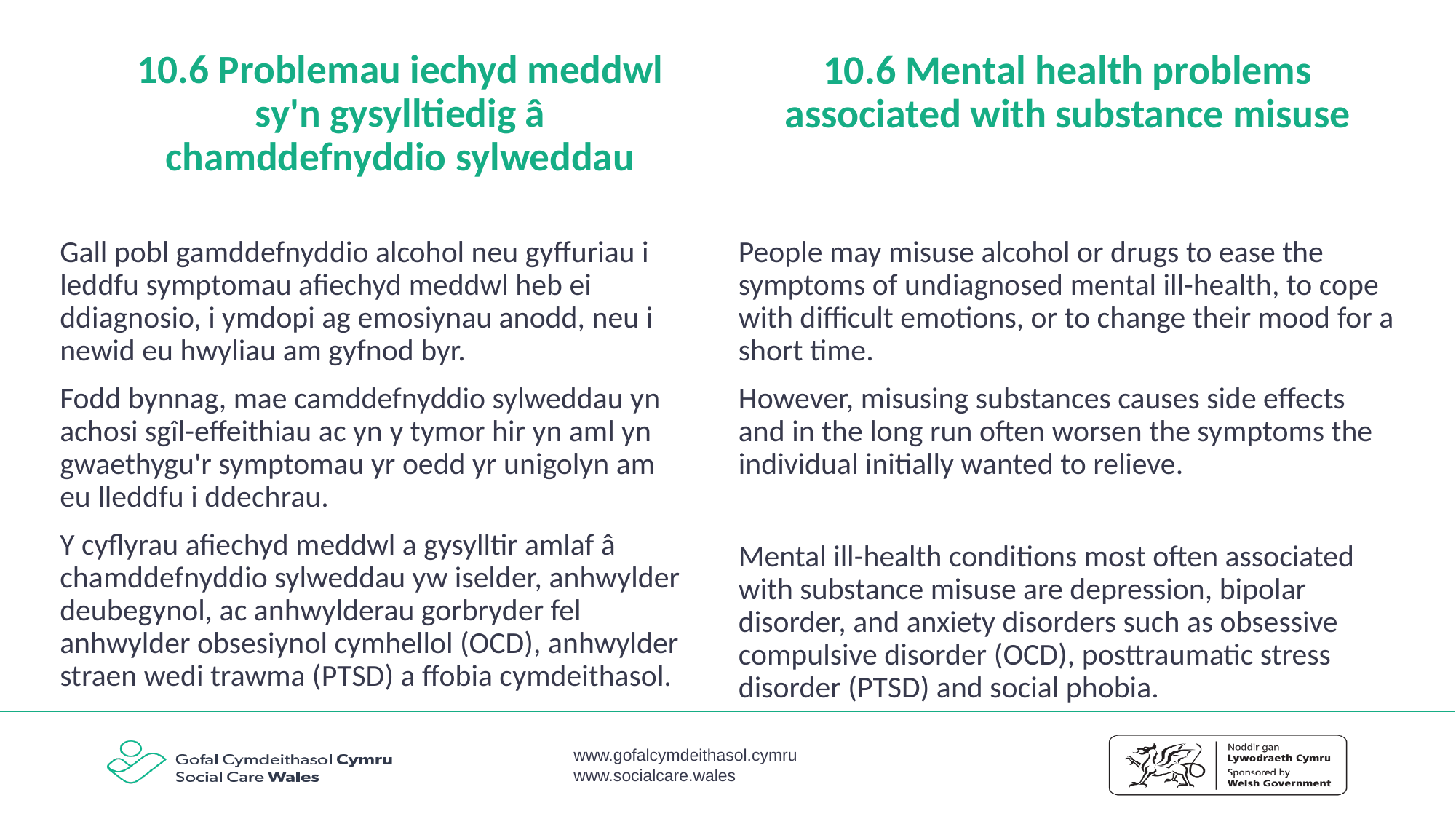

10.6 Problemau iechyd meddwl sy'n gysylltiedig â chamddefnyddio sylweddau
10.6 Mental health problems associated with substance misuse
Gall pobl gamddefnyddio alcohol neu gyffuriau i leddfu symptomau afiechyd meddwl heb ei ddiagnosio, i ymdopi ag emosiynau anodd, neu i newid eu hwyliau am gyfnod byr.
Fodd bynnag, mae camddefnyddio sylweddau yn achosi sgîl-effeithiau ac yn y tymor hir yn aml yn gwaethygu'r symptomau yr oedd yr unigolyn am eu lleddfu i ddechrau.
Y cyflyrau afiechyd meddwl a gysylltir amlaf â chamddefnyddio sylweddau yw iselder, anhwylder deubegynol, ac anhwylderau gorbryder fel anhwylder obsesiynol cymhellol (OCD), anhwylder straen wedi trawma (PTSD) a ffobia cymdeithasol.
People may misuse alcohol or drugs to ease the symptoms of undiagnosed mental ill-health, to cope with difficult emotions, or to change their mood for a short time.
However, misusing substances causes side effects and in the long run often worsen the symptoms the individual initially wanted to relieve.

Mental ill-health conditions most often associated with substance misuse are depression, bipolar disorder, and anxiety disorders such as obsessive compulsive disorder (OCD), posttraumatic stress disorder (PTSD) and social phobia.